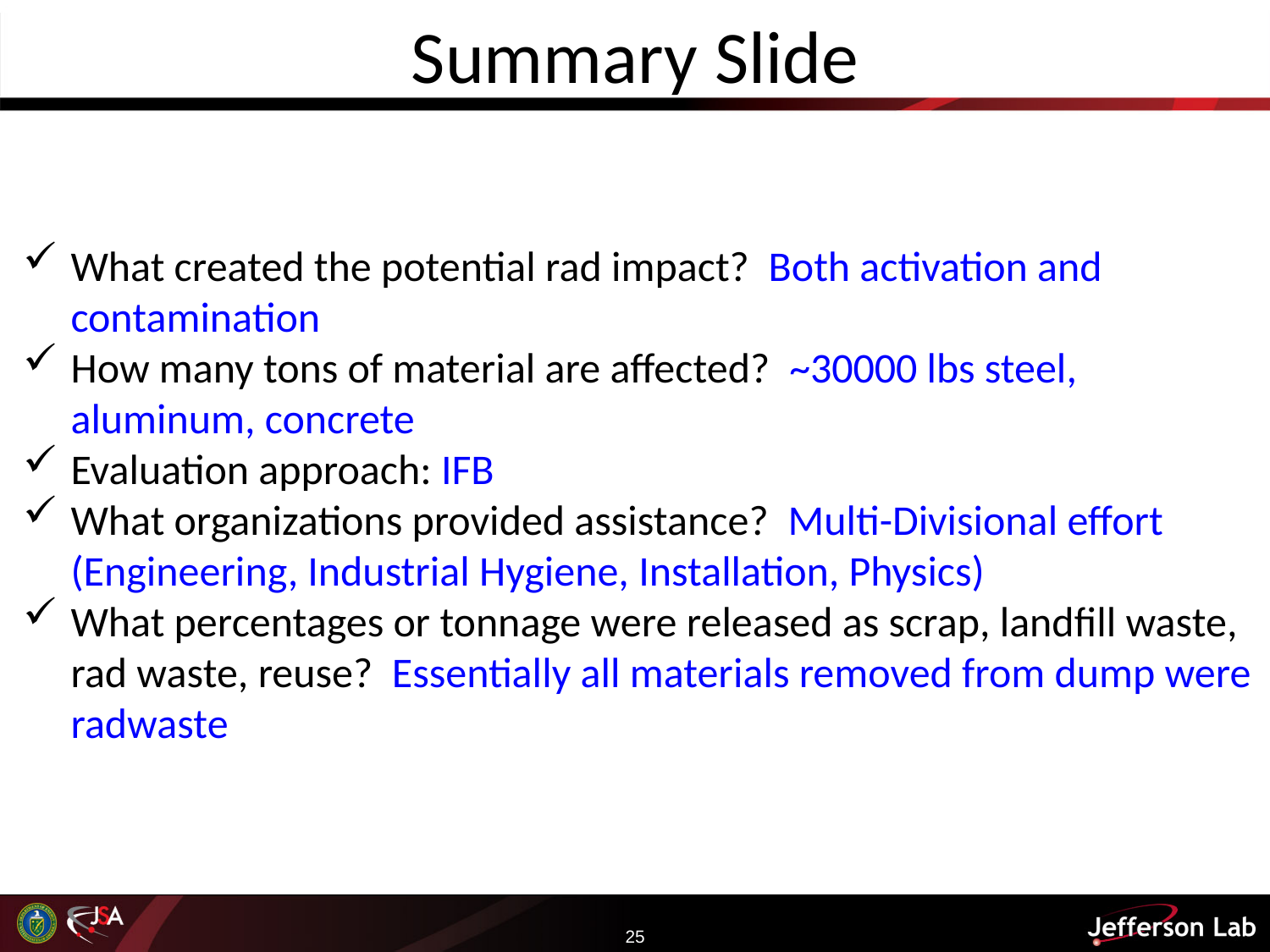

Summary Slide
What created the potential rad impact?  Both activation and contamination
How many tons of material are affected?  ~30000 lbs steel, aluminum, concrete
Evaluation approach: IFB
What organizations provided assistance?  Multi-Divisional effort (Engineering, Industrial Hygiene, Installation, Physics)
What percentages or tonnage were released as scrap, landfill waste, rad waste, reuse?  Essentially all materials removed from dump were radwaste

25